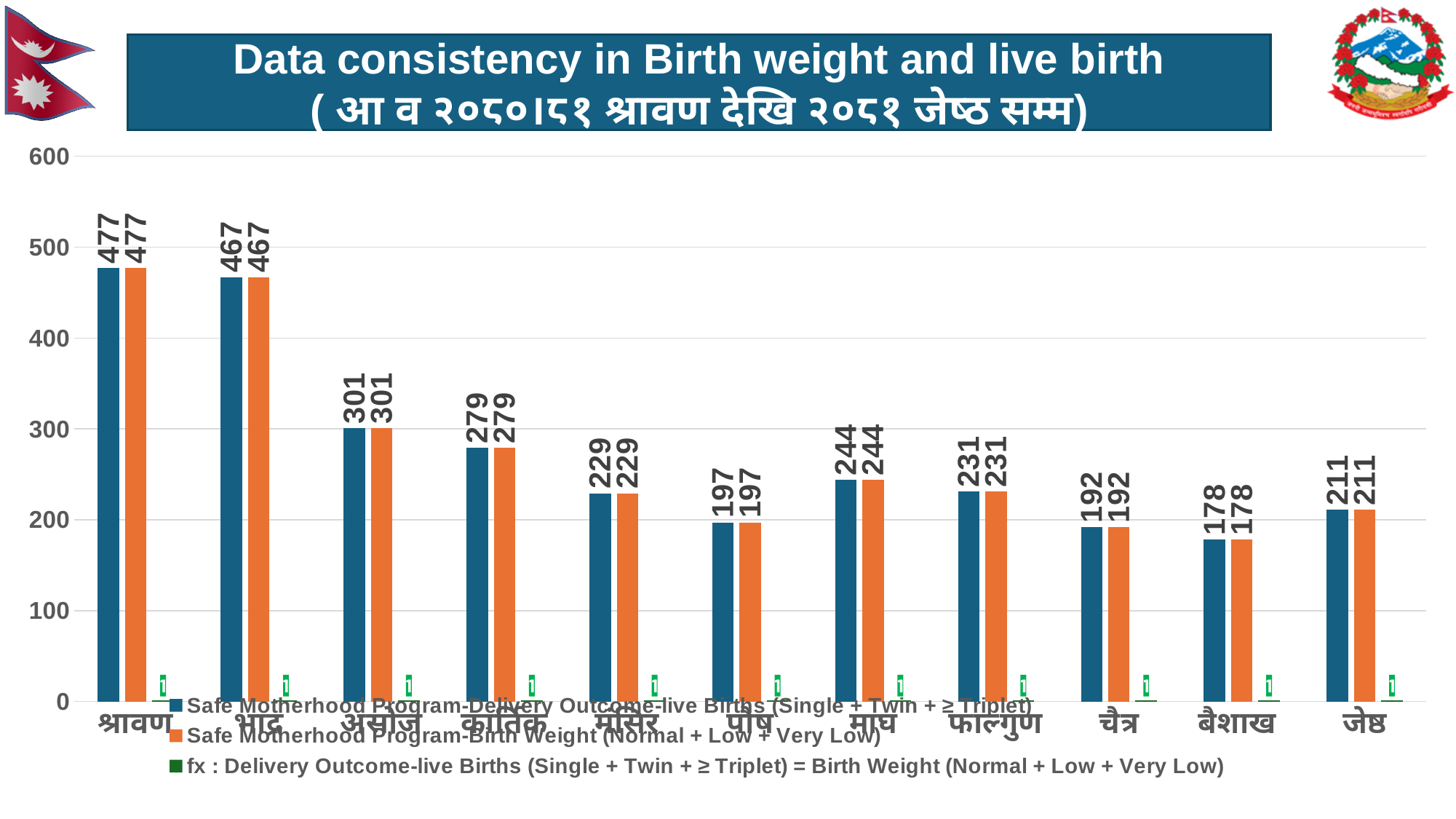

Data consistency in Birth weight and live birth
( आ व २०८०।८१ श्रावण देखि २०८१ जेष्ठ सम्म)

### Chart

| Category | Safe Motherhood Program-Delivery Outcome-live Births (Single + Twin + ≥ Triplet) | Safe Motherhood Program-Birth Weight (Normal + Low + Very Low) | fx : Delivery Outcome-live Births (Single + Twin + ≥ Triplet) = Birth Weight (Normal + Low + Very Low) |
|---|---|---|---|
| श्रावण | 477.0 | 477.0 | 1.0 |
| भाद्र | 467.0 | 467.0 | 1.0 |
| असोज | 301.0 | 301.0 | 1.0 |
| कार्तिक | 279.0 | 279.0 | 1.0 |
| मंसिर | 229.0 | 229.0 | 1.0 |
| पौष | 197.0 | 197.0 | 1.0 |
| माघ | 244.0 | 244.0 | 1.0 |
| फाल्गुण | 231.0 | 231.0 | 1.0 |
| चैत्र | 192.0 | 192.0 | 1.0 |
| बैशाख  | 178.0 | 178.0 | 1.0 |
| जेष्ठ | 211.0 | 211.0 | 1.0 |